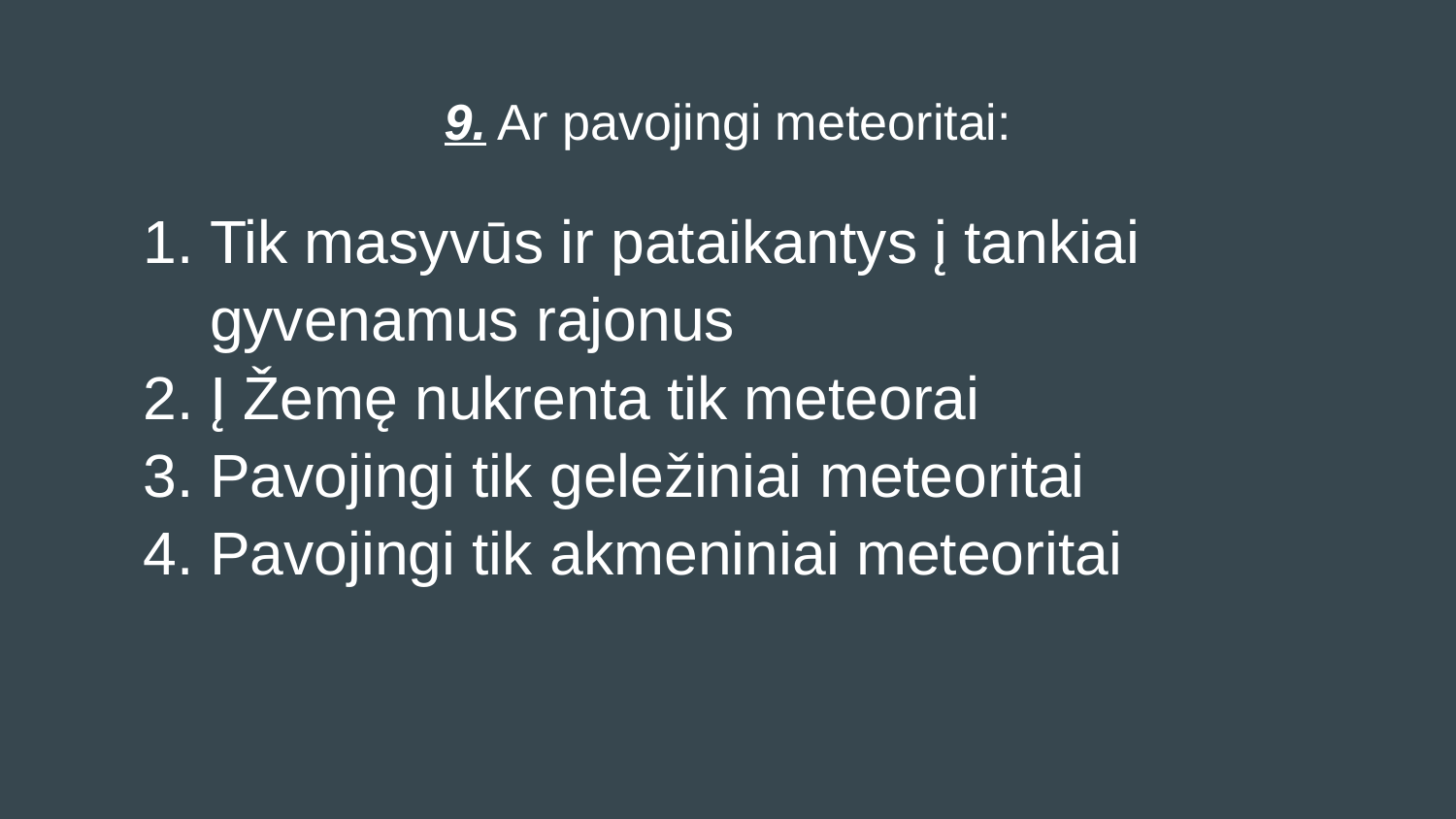

# 9. Ar pavojingi meteoritai:
Tik masyvūs ir pataikantys į tankiai gyvenamus rajonus
Į Žemę nukrenta tik meteorai
Pavojingi tik geležiniai meteoritai
Pavojingi tik akmeniniai meteoritai